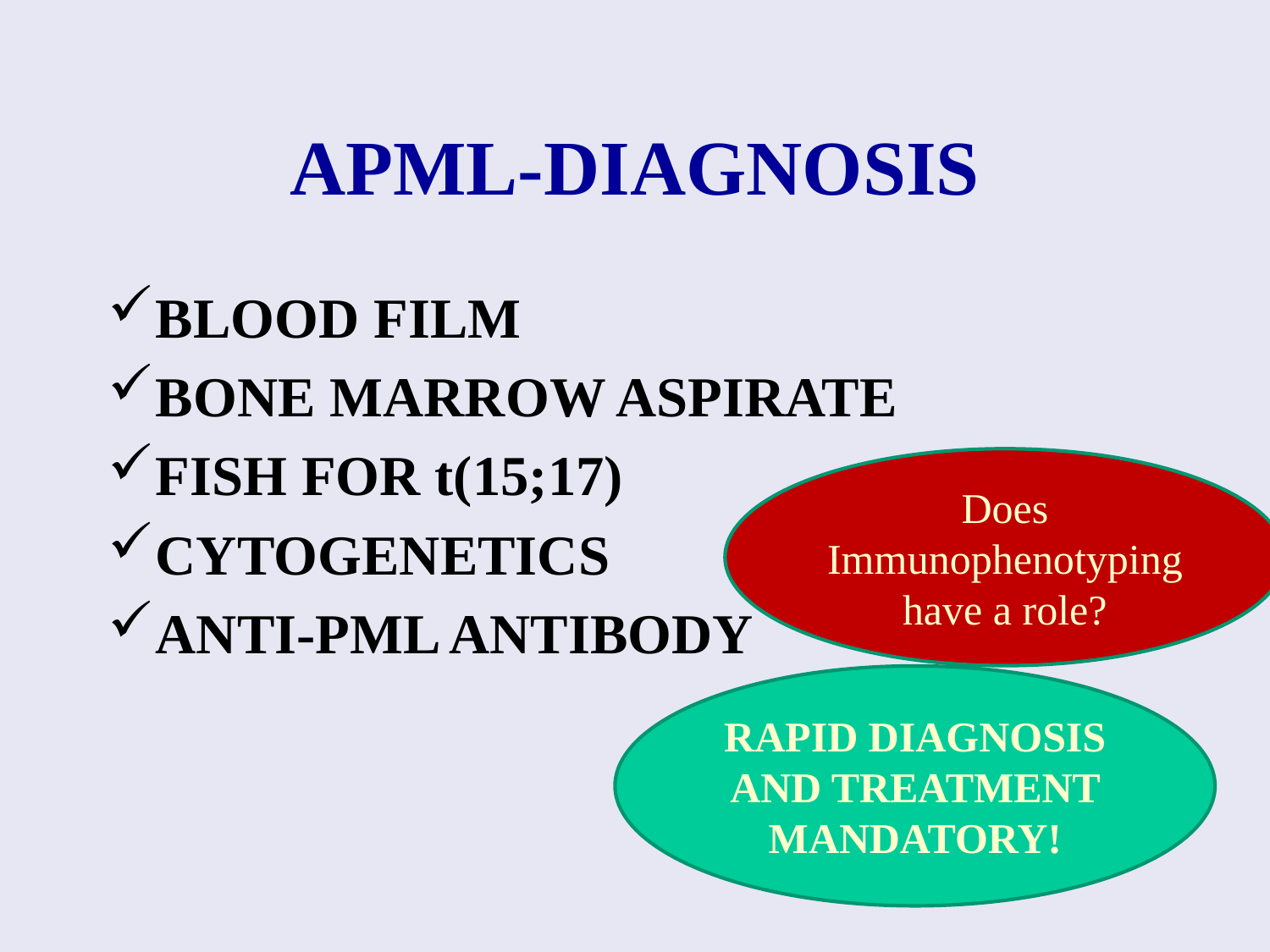

# APML-DIAGNOSIS
BLOOD FILM
BONE MARROW ASPIRATE
FISH FOR t(15;17)
CYTOGENETICS
ANTI-PML ANTIBODY
Does Immunophenotyping have a role?
RAPID DIAGNOSIS
AND TREATMENT MANDATORY!